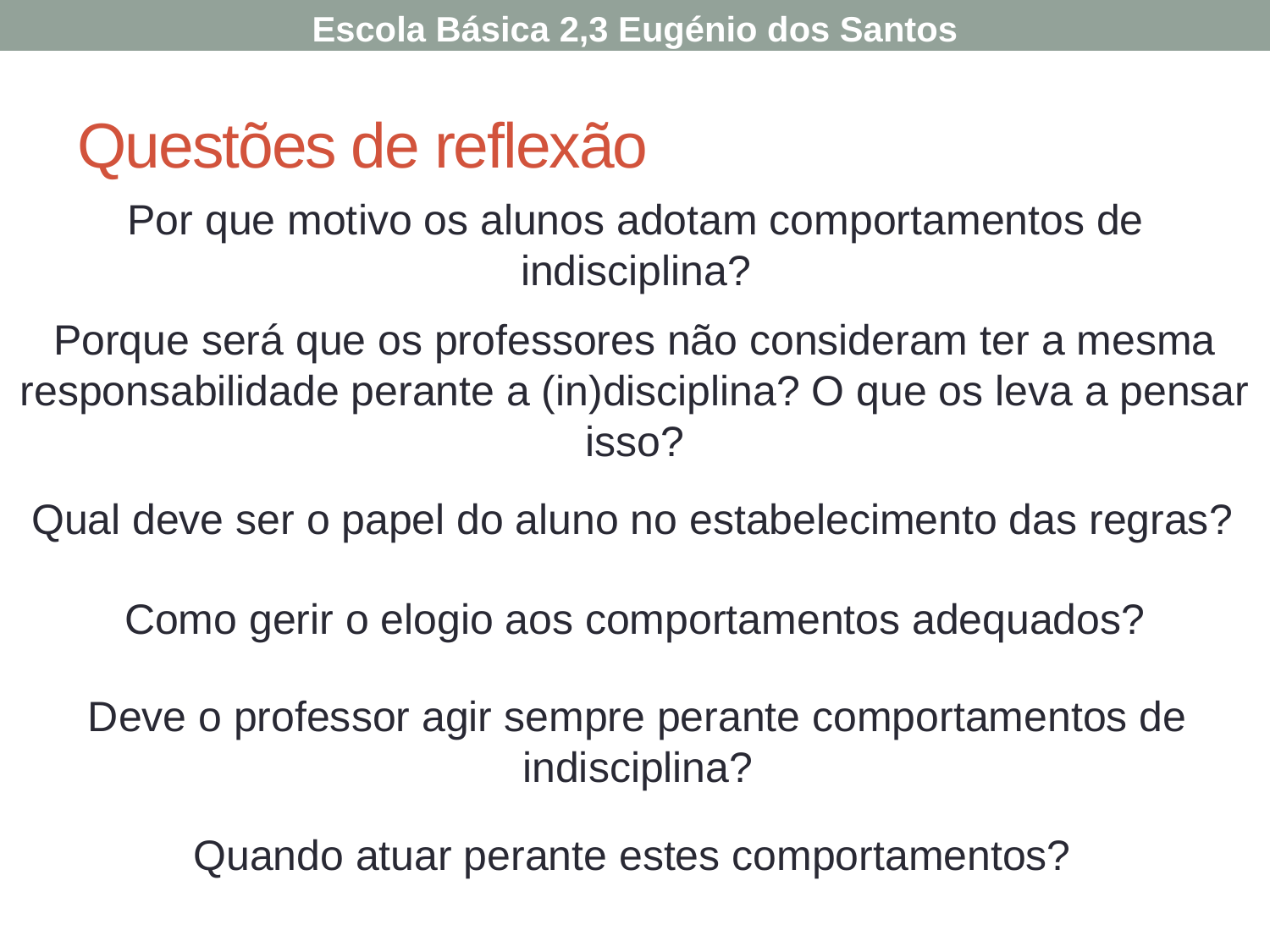

Escola Básica 2,3 Eugénio dos Santos
Questões de reflexão
Por que motivo os alunos adotam comportamentos de indisciplina?
Porque será que os professores não consideram ter a mesma responsabilidade perante a (in)disciplina? O que os leva a pensar isso?
Qual deve ser o papel do aluno no estabelecimento das regras?
Como gerir o elogio aos comportamentos adequados?
Deve o professor agir sempre perante comportamentos de indisciplina?
Quando atuar perante estes comportamentos?